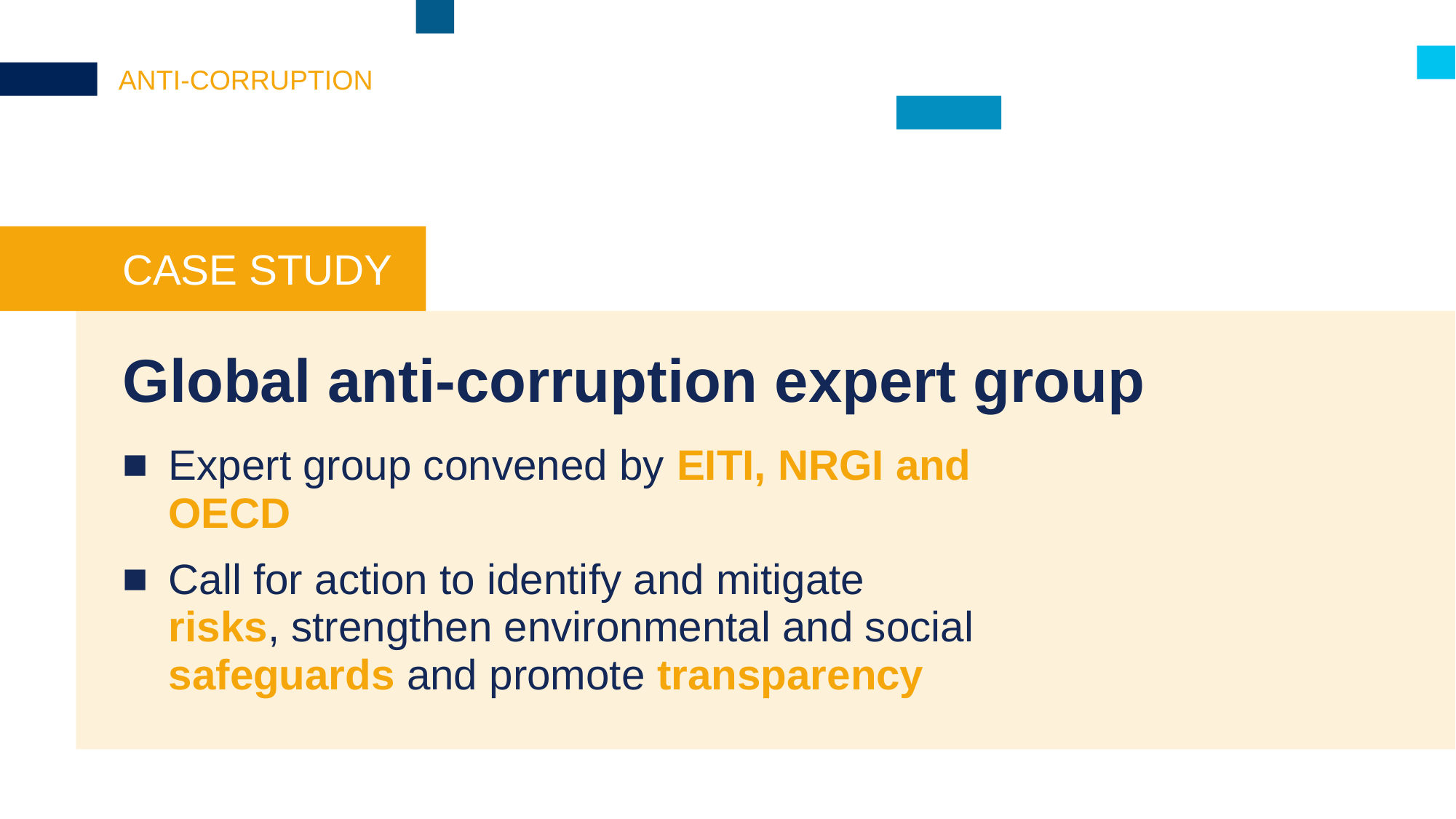

ANTI-CORRUPTION

CASE STUDY

# Global anti-corruption expert group
Expert group convened by EITI, NRGI and OECD
Call for action to identify and mitigate risks, strengthen environmental and social safeguards and promote transparency